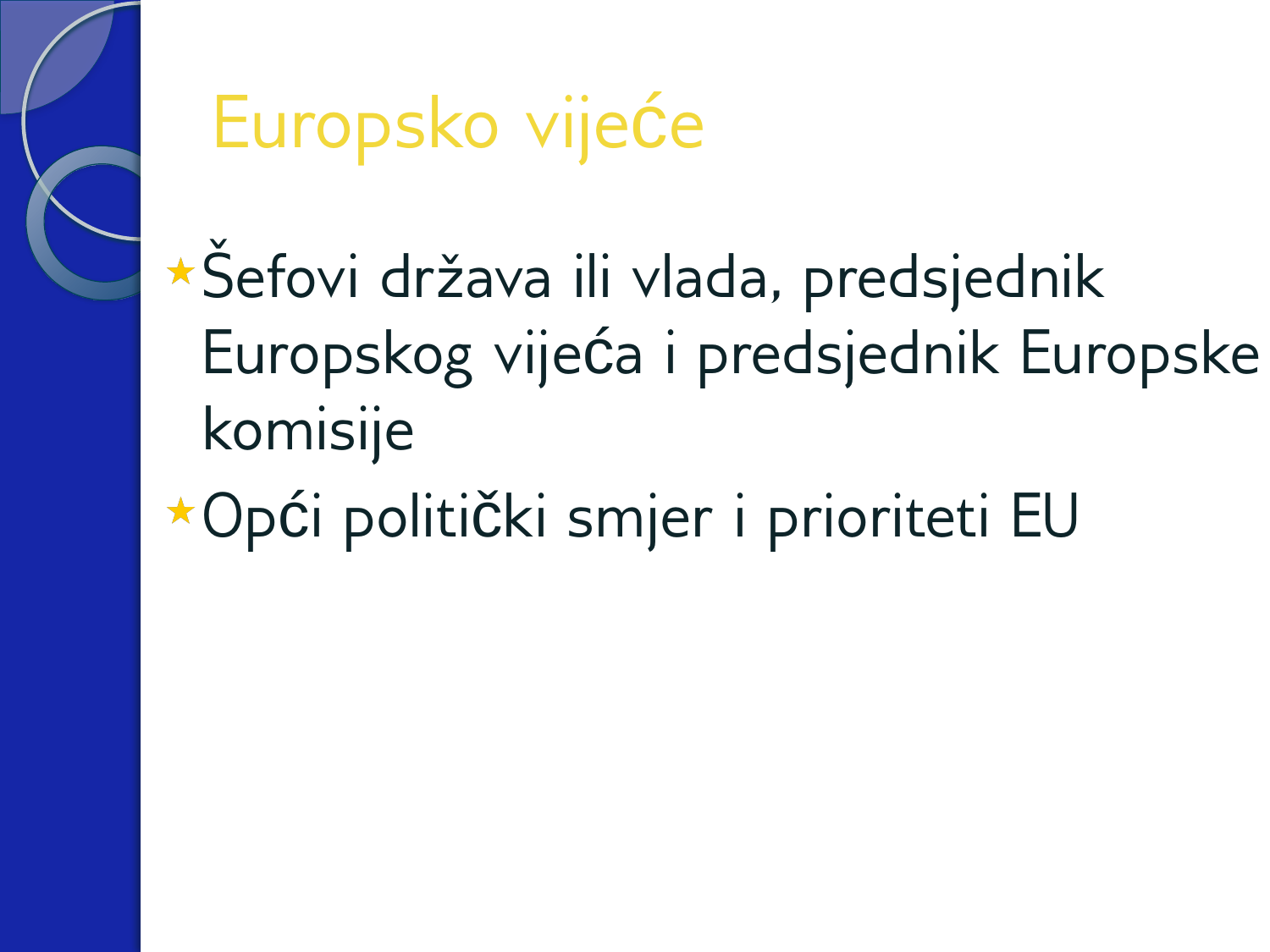

# Europsko vijeće
Šefovi država ili vlada, predsjednik Europskog vijeća i predsjednik Europske komisije
Opći politički smjer i prioriteti EU